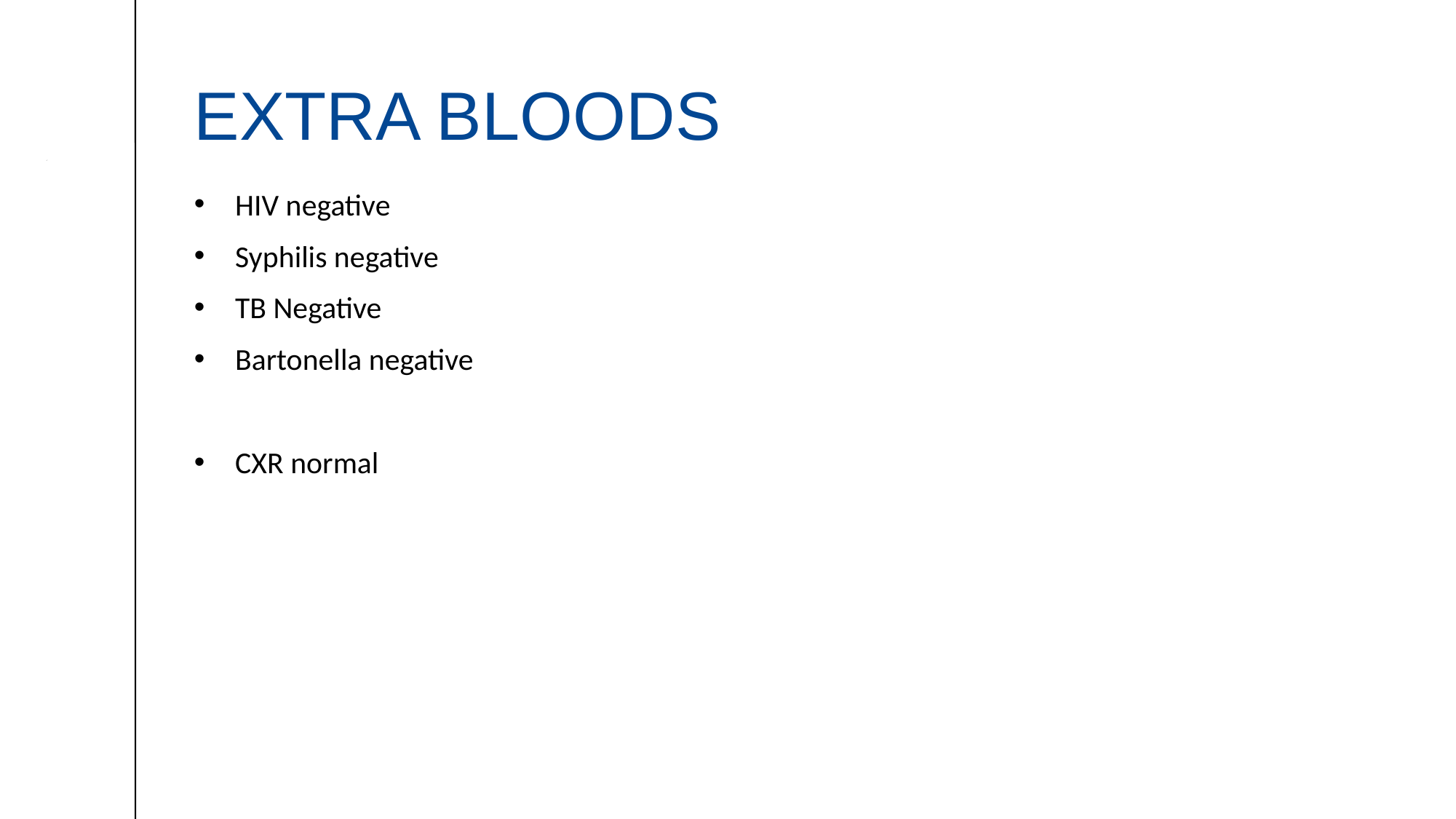

# EXTRA Bloods
HIV negative
Syphilis negative
TB Negative
Bartonella negative

CXR normal